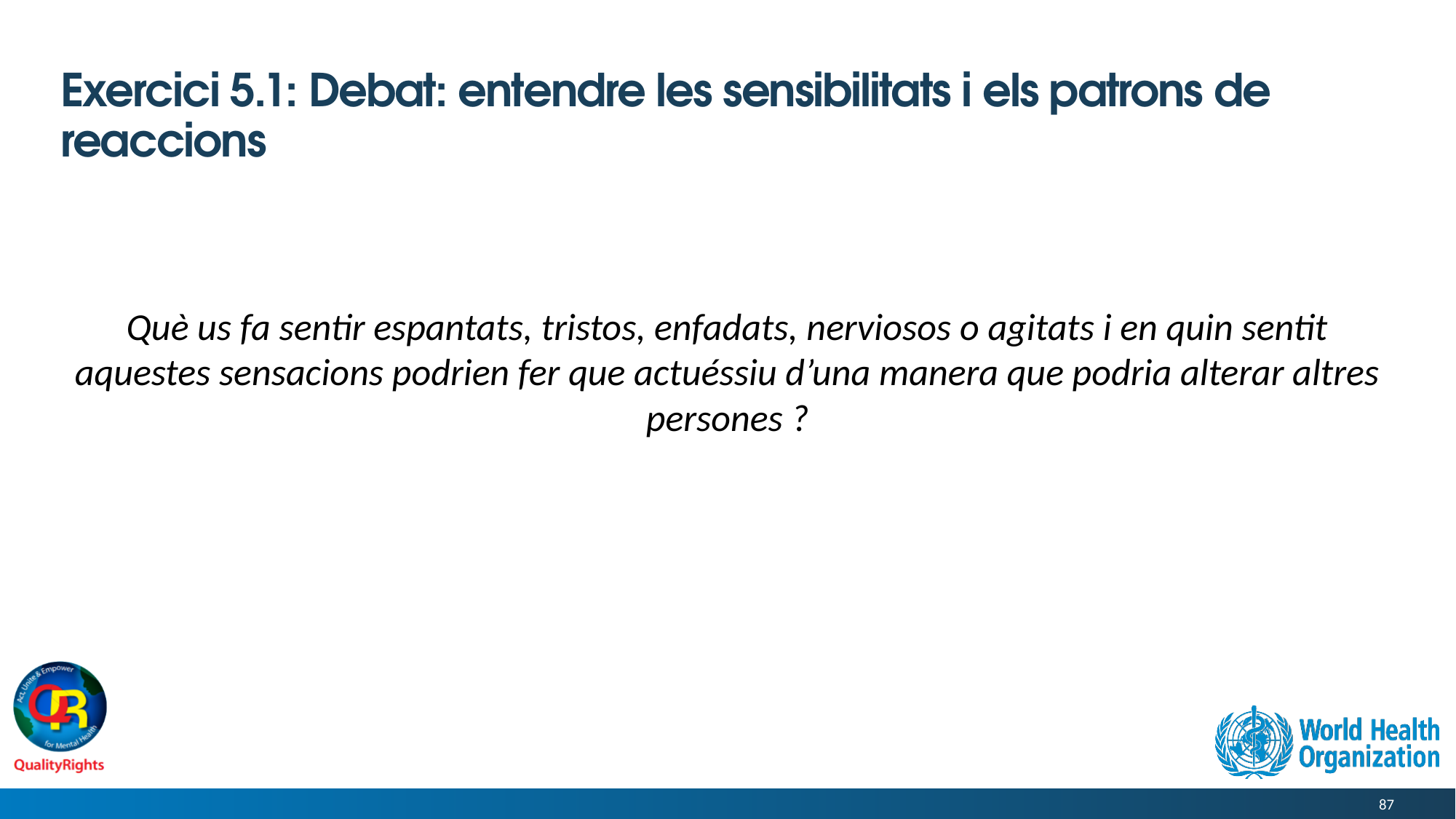

# Exercici 5.1: Debat: entendre les sensibilitats i els patrons de reaccions

Què us fa sentir espantats, tristos, enfadats, nerviosos o agitats i en quin sentit aquestes sensacions podrien fer que actuéssiu d’una manera que podria alterar altres persones ?